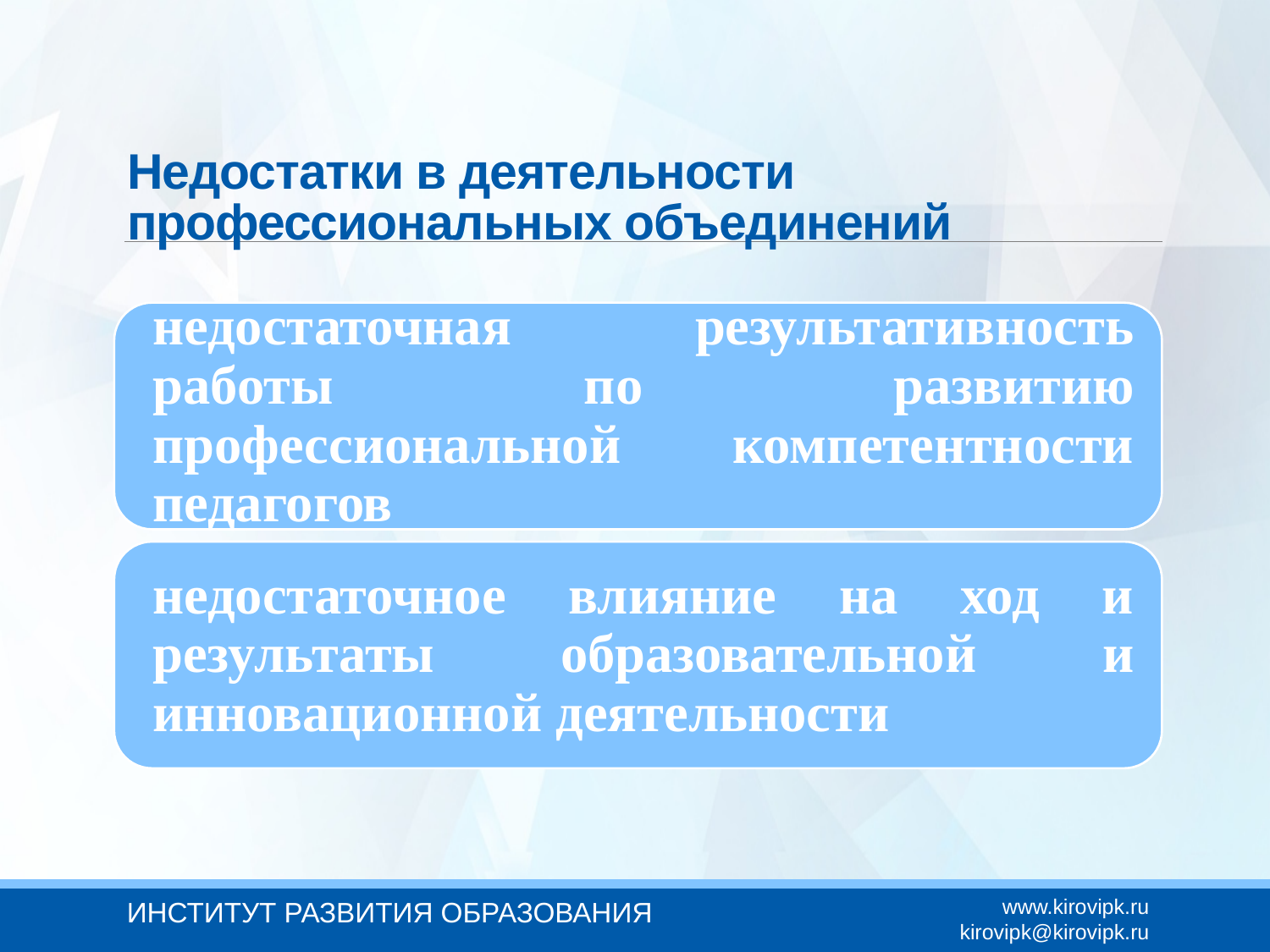

# Недостатки в деятельности профессиональных объединений
недостаточная результативность работы по развитию профессиональной компетентности педагогов
недостаточное влияние на ход и результаты образовательной и инновационной деятельности